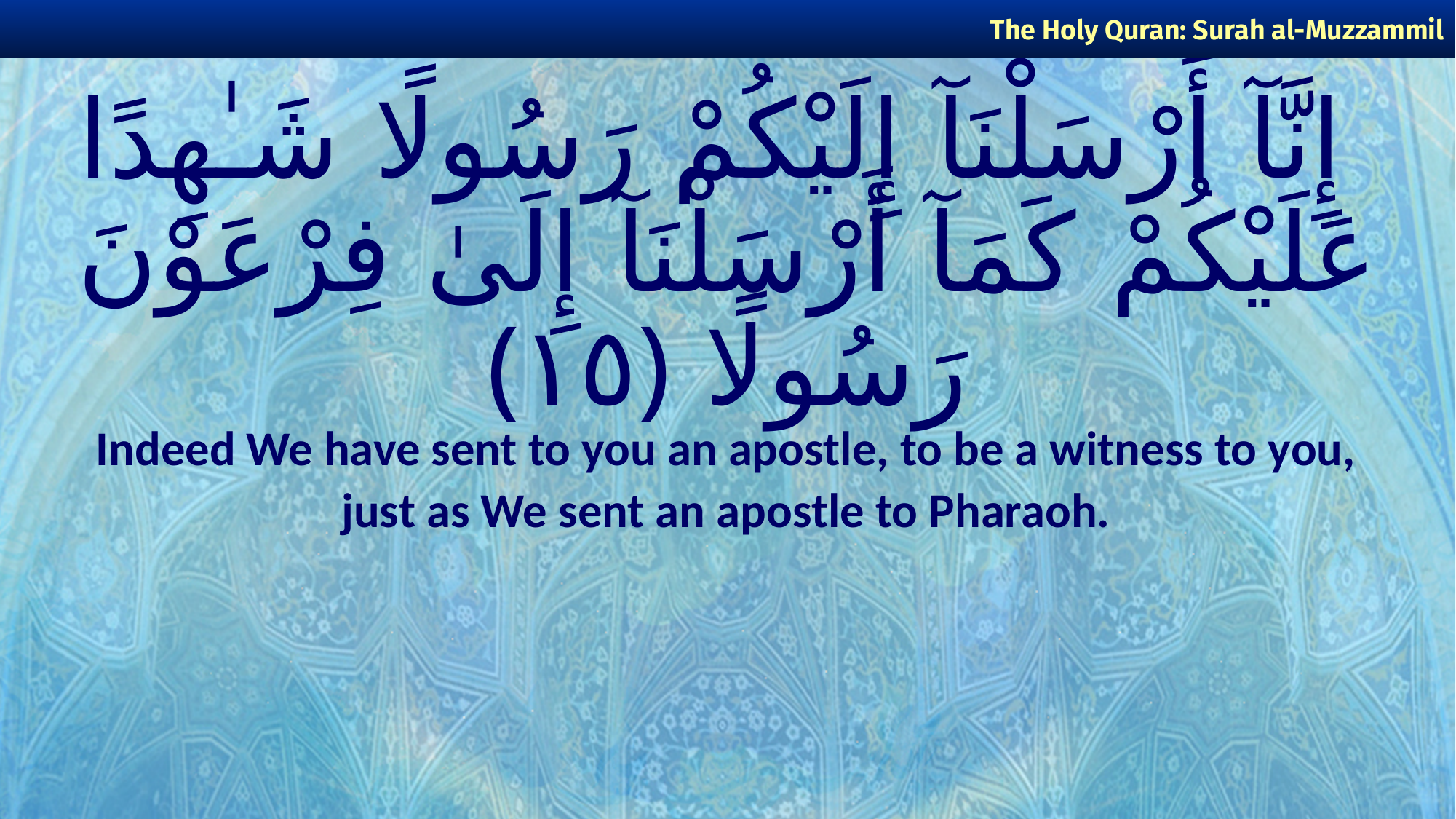

The Holy Quran: Surah al-Muzzammil
# إِنَّآ أَرْسَلْنَآ إِلَيْكُمْ رَسُولًا شَـٰهِدًا عَلَيْكُمْ كَمَآ أَرْسَلْنَآ إِلَىٰ فِرْعَوْنَ رَسُولًا ﴿١٥﴾
Indeed We have sent to you an apostle, to be a witness to you,
just as We sent an apostle to Pharaoh.